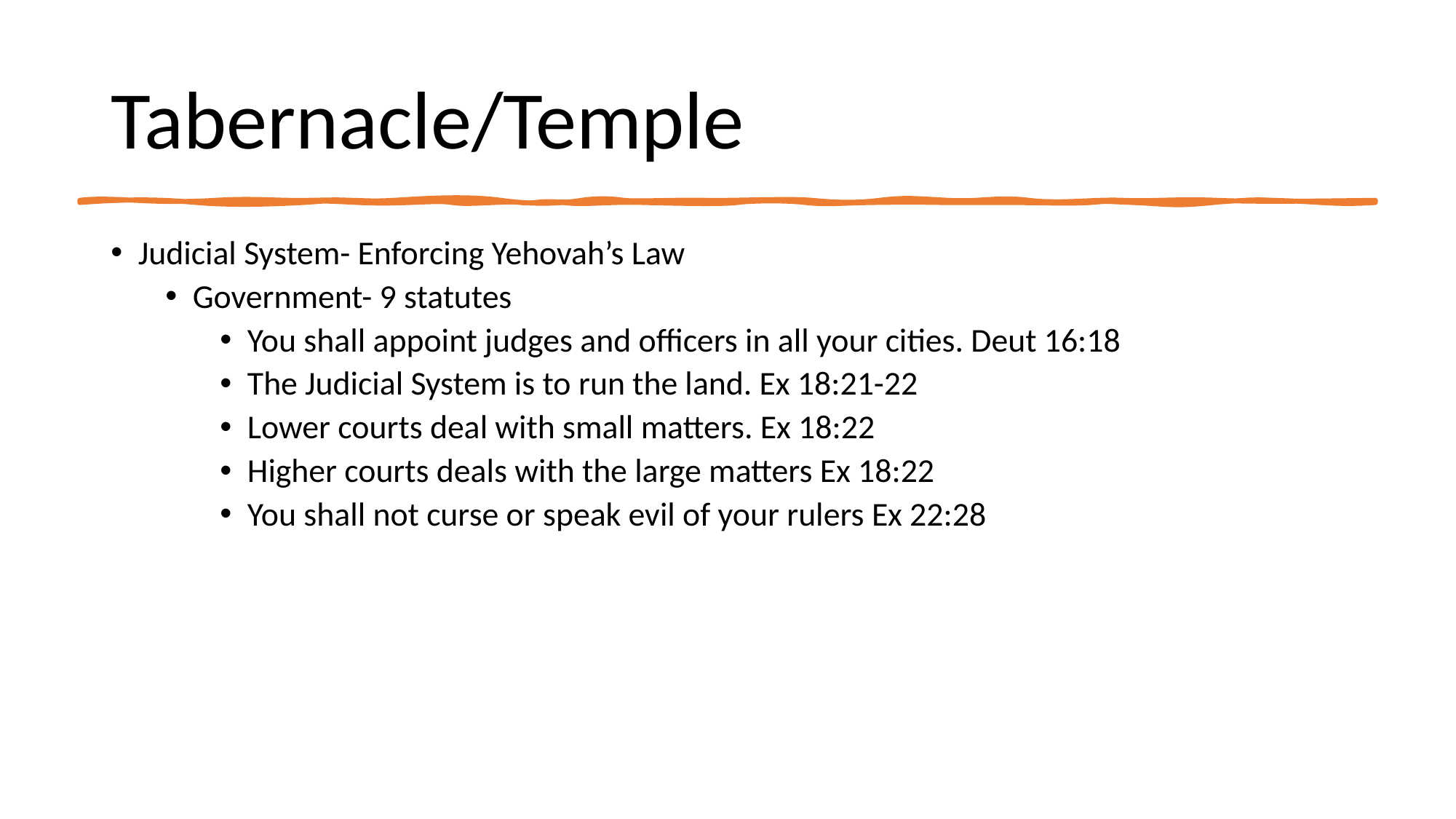

# Tabernacle/Temple

Judicial System- Enforcing Yehovah’s Law
Government- 9 statutes
You shall appoint judges and officers in all your cities. Deut 16:18
The Judicial System is to run the land. Ex 18:21-22
Lower courts deal with small matters. Ex 18:22
Higher courts deals with the large matters Ex 18:22
You shall not curse or speak evil of your rulers Ex 22:28